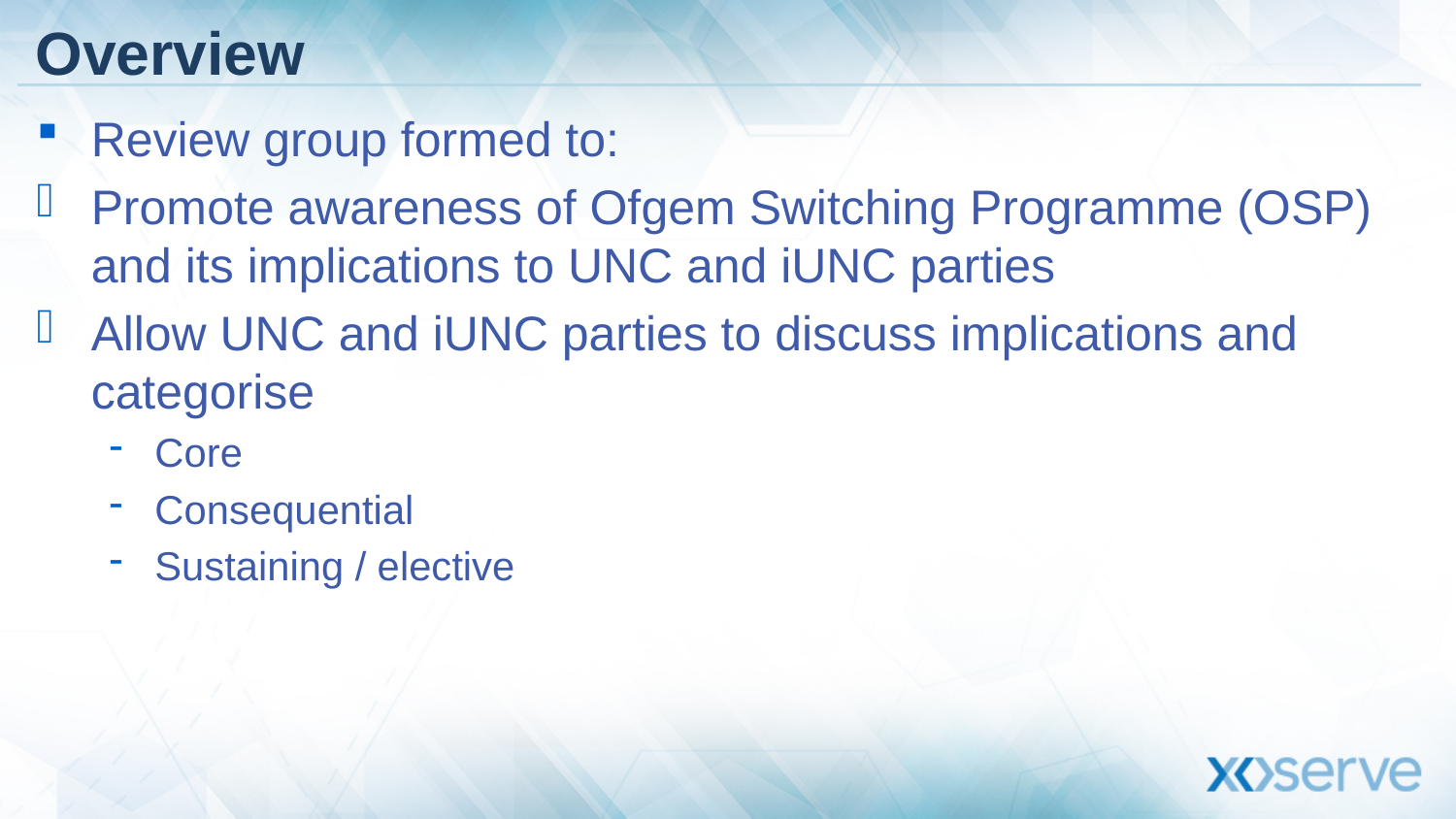

# Overview
Review group formed to:
Promote awareness of Ofgem Switching Programme (OSP) and its implications to UNC and iUNC parties
Allow UNC and iUNC parties to discuss implications and categorise
Core
Consequential
Sustaining / elective